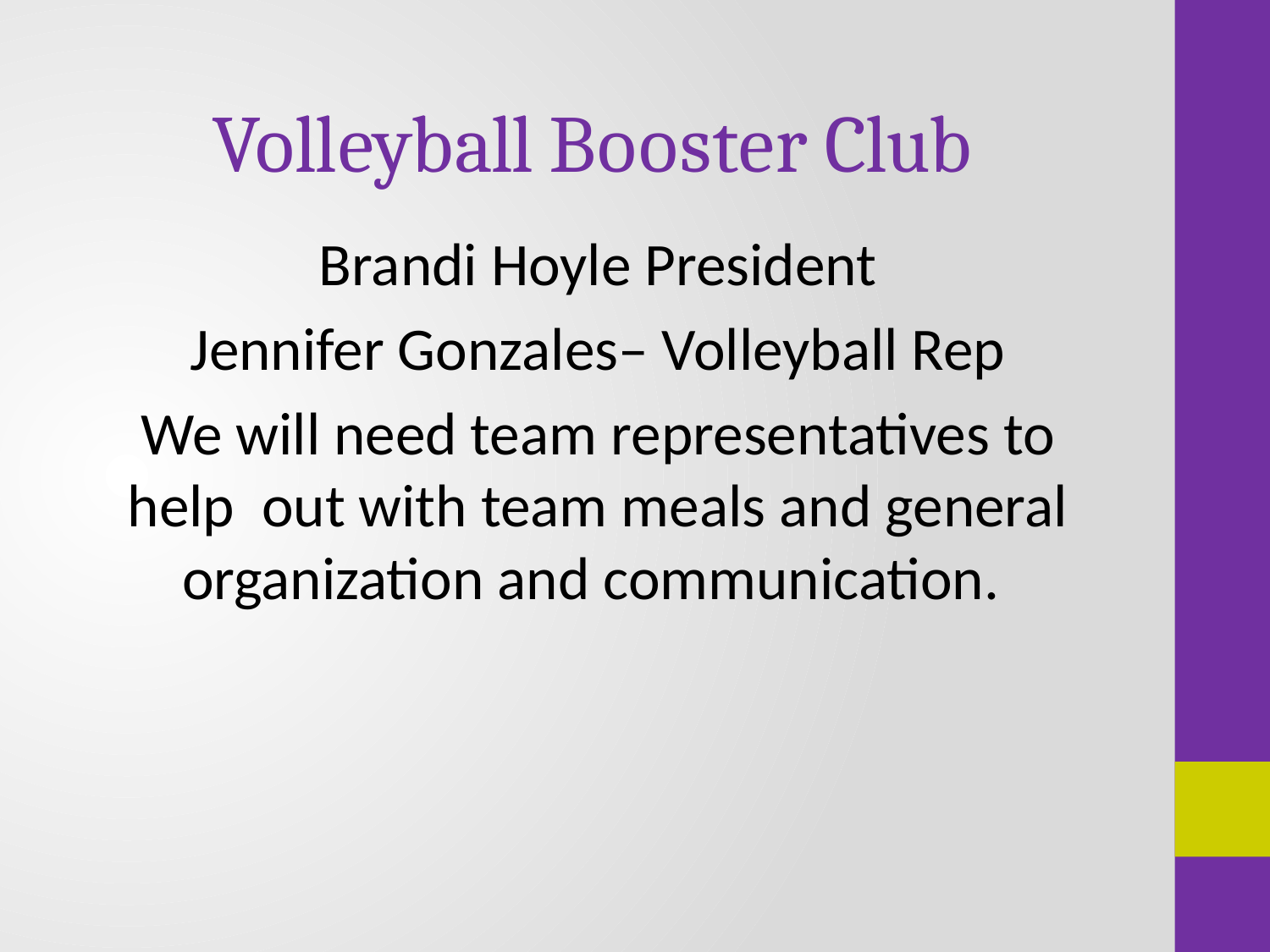

# Volleyball Booster Club
Brandi Hoyle President
Jennifer Gonzales– Volleyball Rep
We will need team representatives to help  out with team meals and general organization and communication.